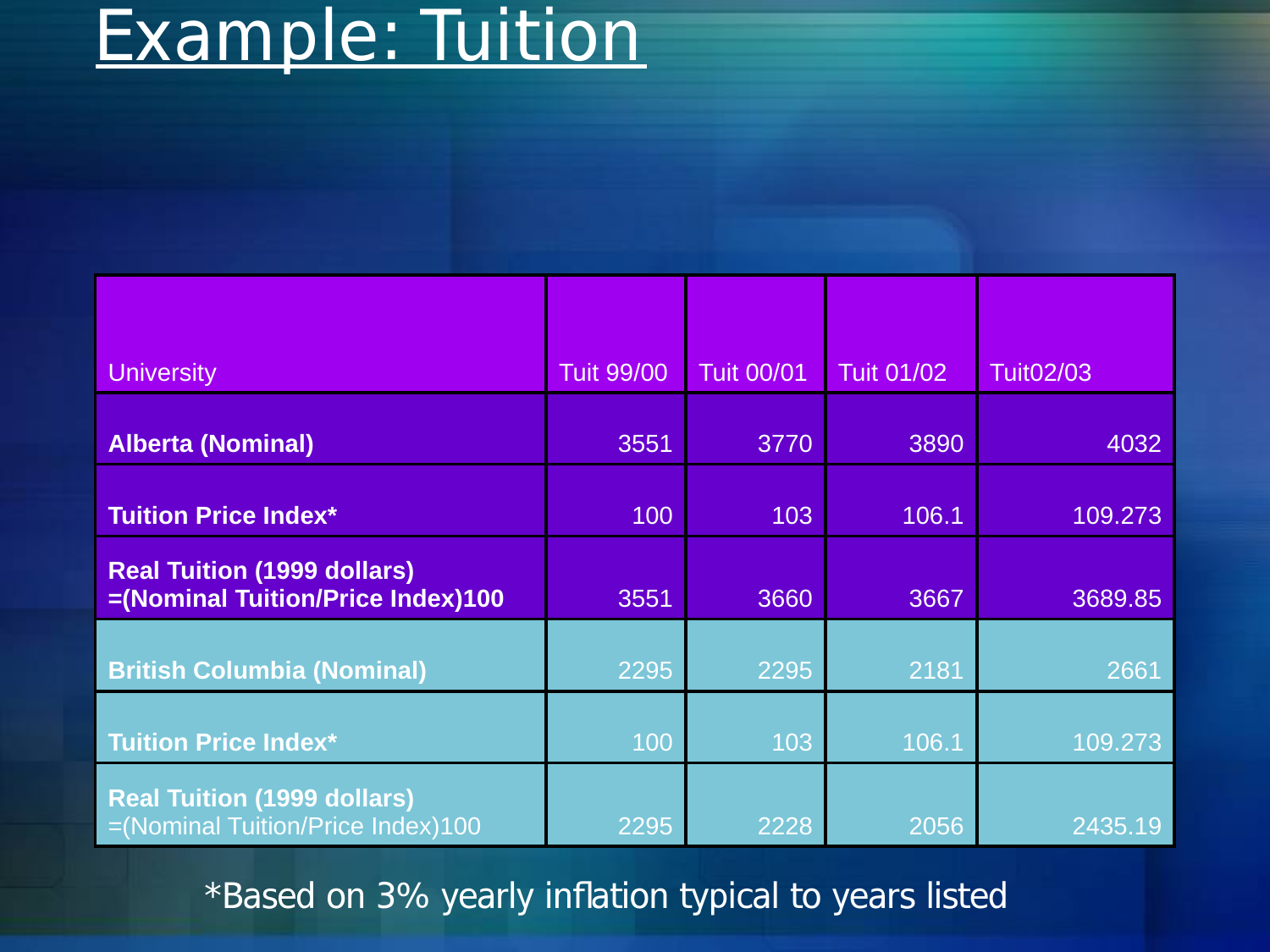

# Example: Tuition
| University | Tuit 99/00 | Tuit 00/01 | Tuit 01/02 | Tuit02/03 |
| --- | --- | --- | --- | --- |
| Alberta (Nominal) | 3551 | 3770 | 3890 | 4032 |
| Tuition Price Index\* | 100 | 103 | 106.1 | 109.273 |
| Real Tuition (1999 dollars) =(Nominal Tuition/Price Index)100 | 3551 | 3660 | 3667 | 3689.85 |
| British Columbia (Nominal) | 2295 | 2295 | 2181 | 2661 |
| Tuition Price Index\* | 100 | 103 | 106.1 | 109.273 |
| Real Tuition (1999 dollars) =(Nominal Tuition/Price Index)100 | 2295 | 2228 | 2056 | 2435.19 |
		*Based on 3% yearly inflation typical to years listed